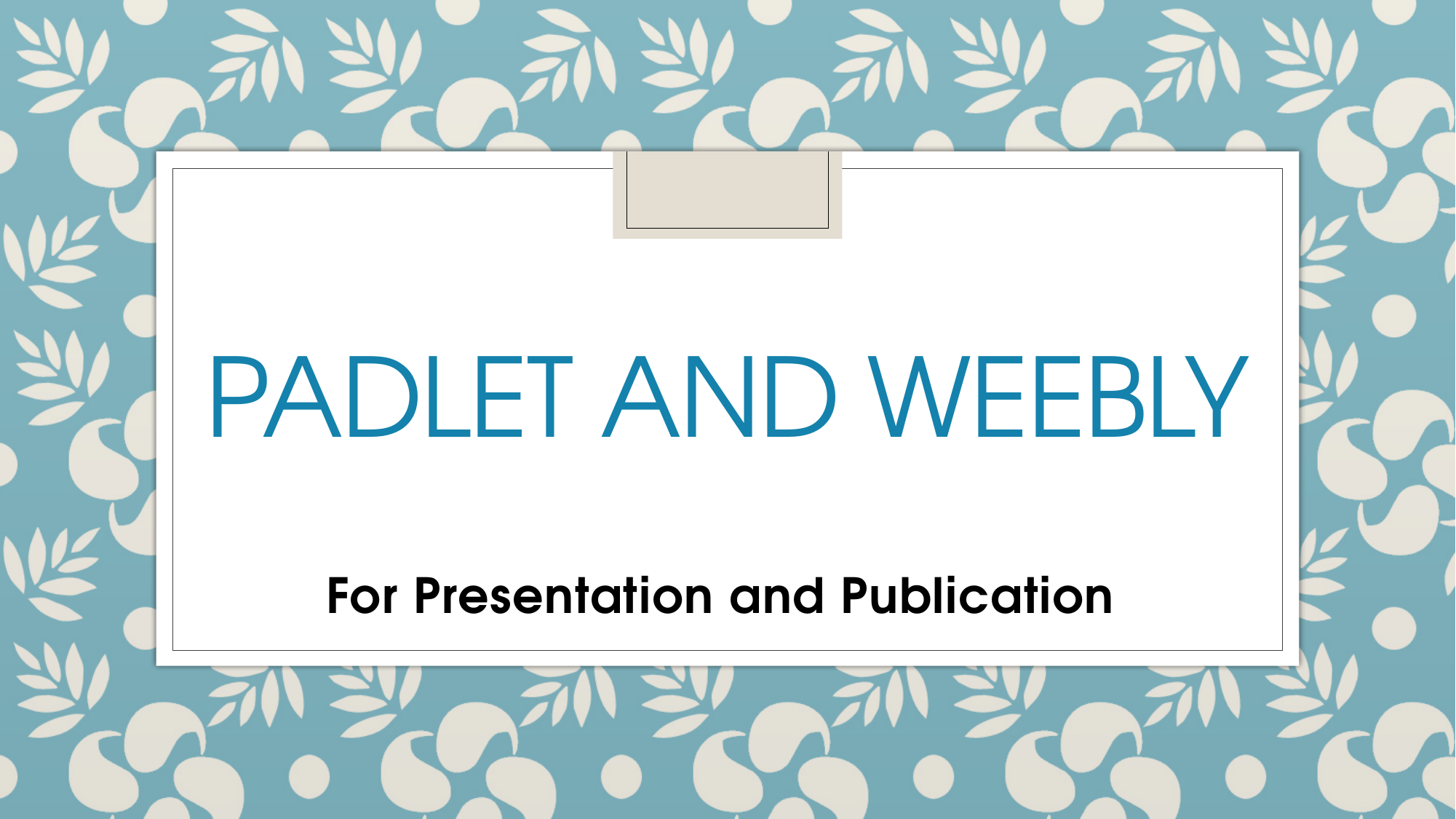

# Padlet and weebly
For Presentation and Publication